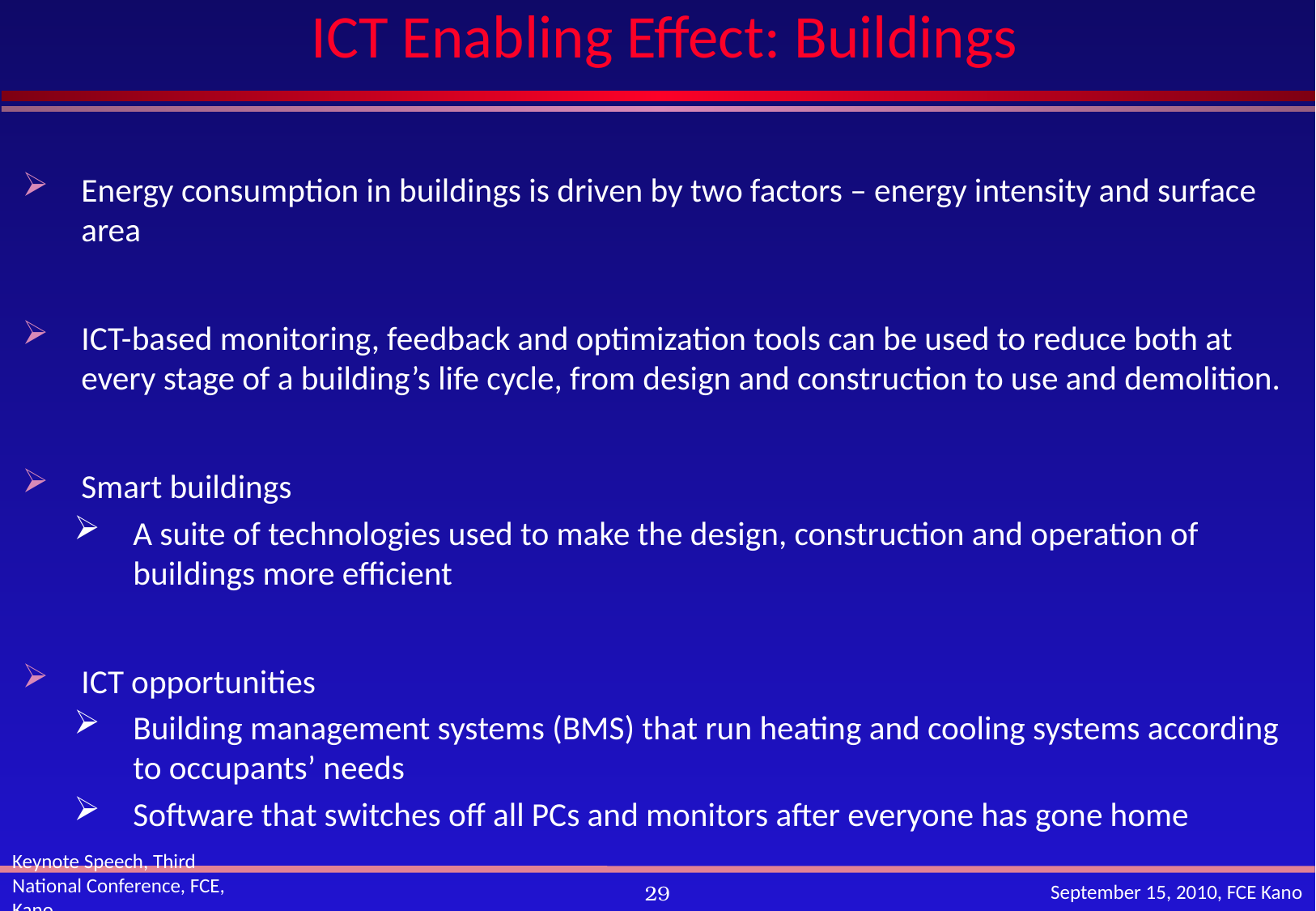

# ICT Enabling Effect: Buildings

Energy consumption in buildings is driven by two factors – energy intensity and surface area

ICT-based monitoring, feedback and optimization tools can be used to reduce both at every stage of a building’s life cycle, from design and construction to use and demolition.

Smart buildings
A suite of technologies used to make the design, construction and operation of buildings more efficient

ICT opportunities
Building management systems (BMS) that run heating and cooling systems according to occupants’ needs
Software that switches off all PCs and monitors after everyone has gone home
Keynote Speech, Third National Conference, FCE, Kano
September 15, 2010, FCE Kano